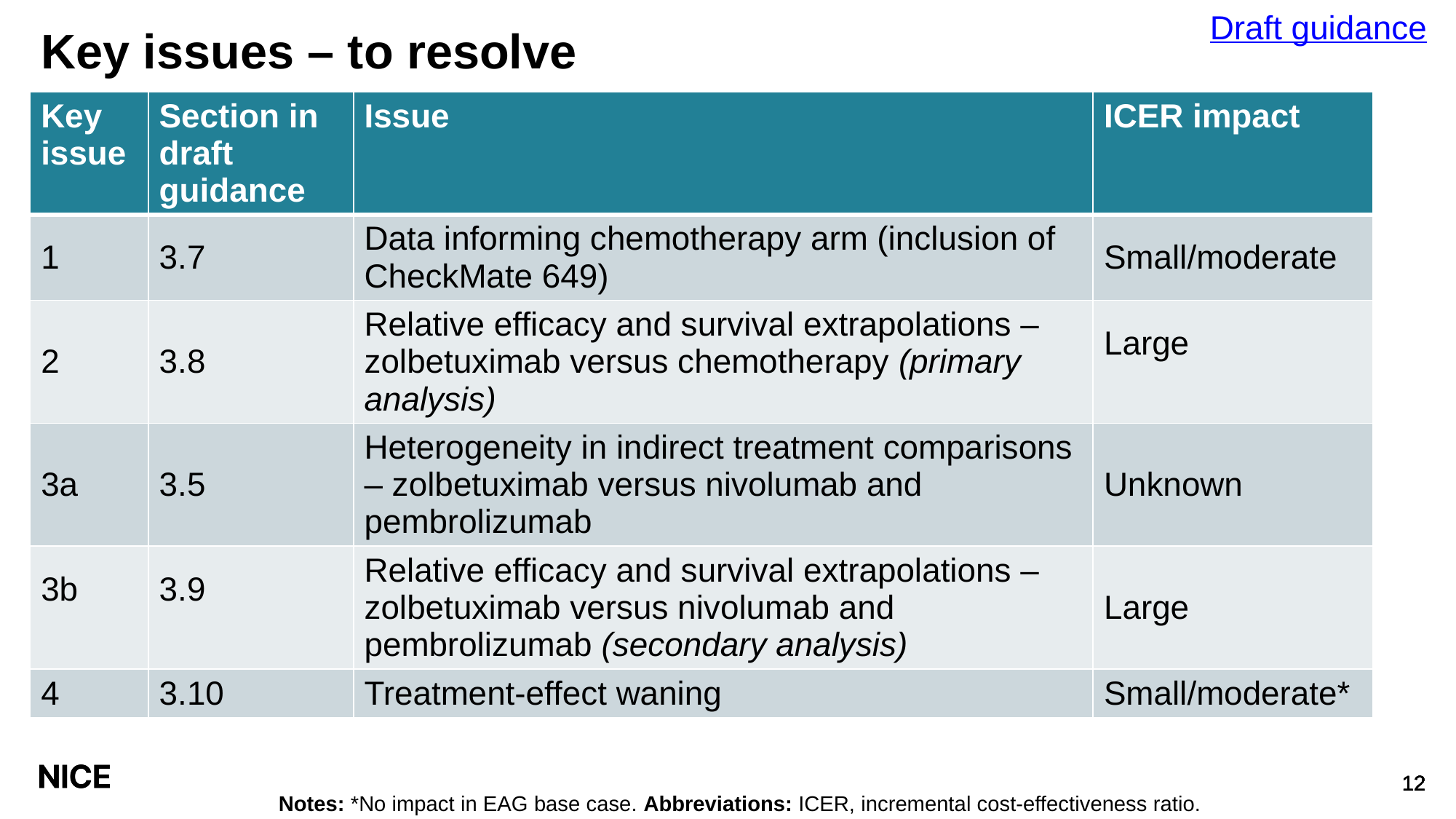

Draft guidance
# Key issues – to resolve
| Key issue | Section in draft guidance | Issue | ICER impact |
| --- | --- | --- | --- |
| 1 | 3.7 | Data informing chemotherapy arm (inclusion of CheckMate 649) | Small/moderate |
| 2 | 3.8 | Relative efficacy and survival extrapolations – zolbetuximab versus chemotherapy (primary analysis) | Large |
| 3a | 3.5 | Heterogeneity in indirect treatment comparisons – zolbetuximab versus nivolumab and pembrolizumab | Unknown |
| 3b | 3.9 | Relative efficacy and survival extrapolations – zolbetuximab versus nivolumab and pembrolizumab (secondary analysis) | Large |
| 4 | 3.10 | Treatment-effect waning | Small/moderate\* |
Notes: *No impact in EAG base case. Abbreviations: ICER, incremental cost-effectiveness ratio.